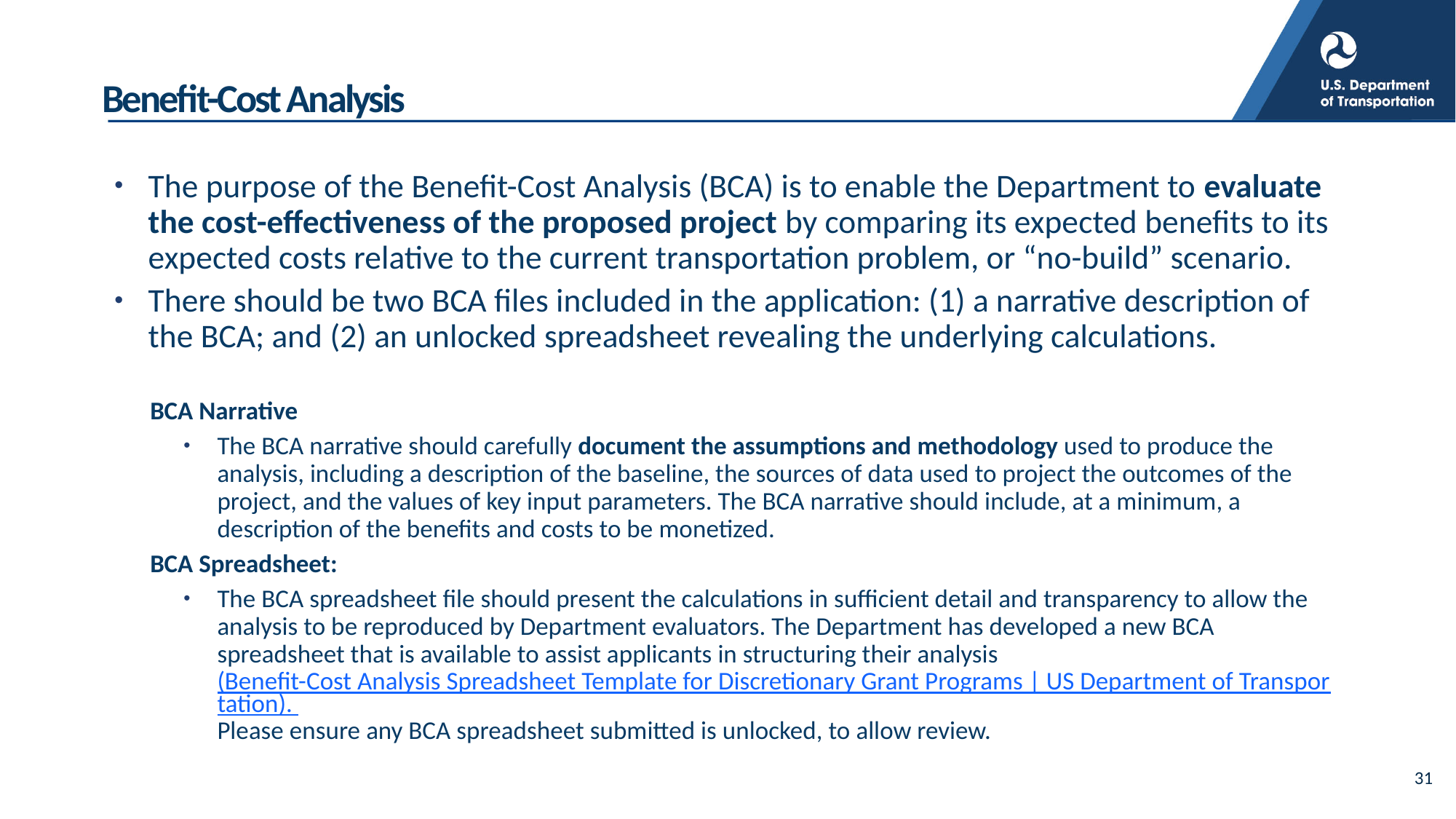

# Benefit-Cost Analysis
The purpose of the Benefit-Cost Analysis (BCA) is to enable the Department to evaluate the cost-effectiveness of the proposed project by comparing its expected benefits to its expected costs relative to the current transportation problem, or “no-build” scenario.
There should be two BCA files included in the application: (1) a narrative description of the BCA; and (2) an unlocked spreadsheet revealing the underlying calculations.

BCA Narrative
The BCA narrative should carefully document the assumptions and methodology used to produce the analysis, including a description of the baseline, the sources of data used to project the outcomes of the project, and the values of key input parameters. The BCA narrative should include, at a minimum, a description of the benefits and costs to be monetized.
BCA Spreadsheet:
The BCA spreadsheet file should present the calculations in sufficient detail and transparency to allow the analysis to be reproduced by Department evaluators. The Department has developed a new BCA spreadsheet that is available to assist applicants in structuring their analysis (Benefit-Cost Analysis Spreadsheet Template for Discretionary Grant Programs | US Department of Transportation). Please ensure any BCA spreadsheet submitted is unlocked, to allow review.

31